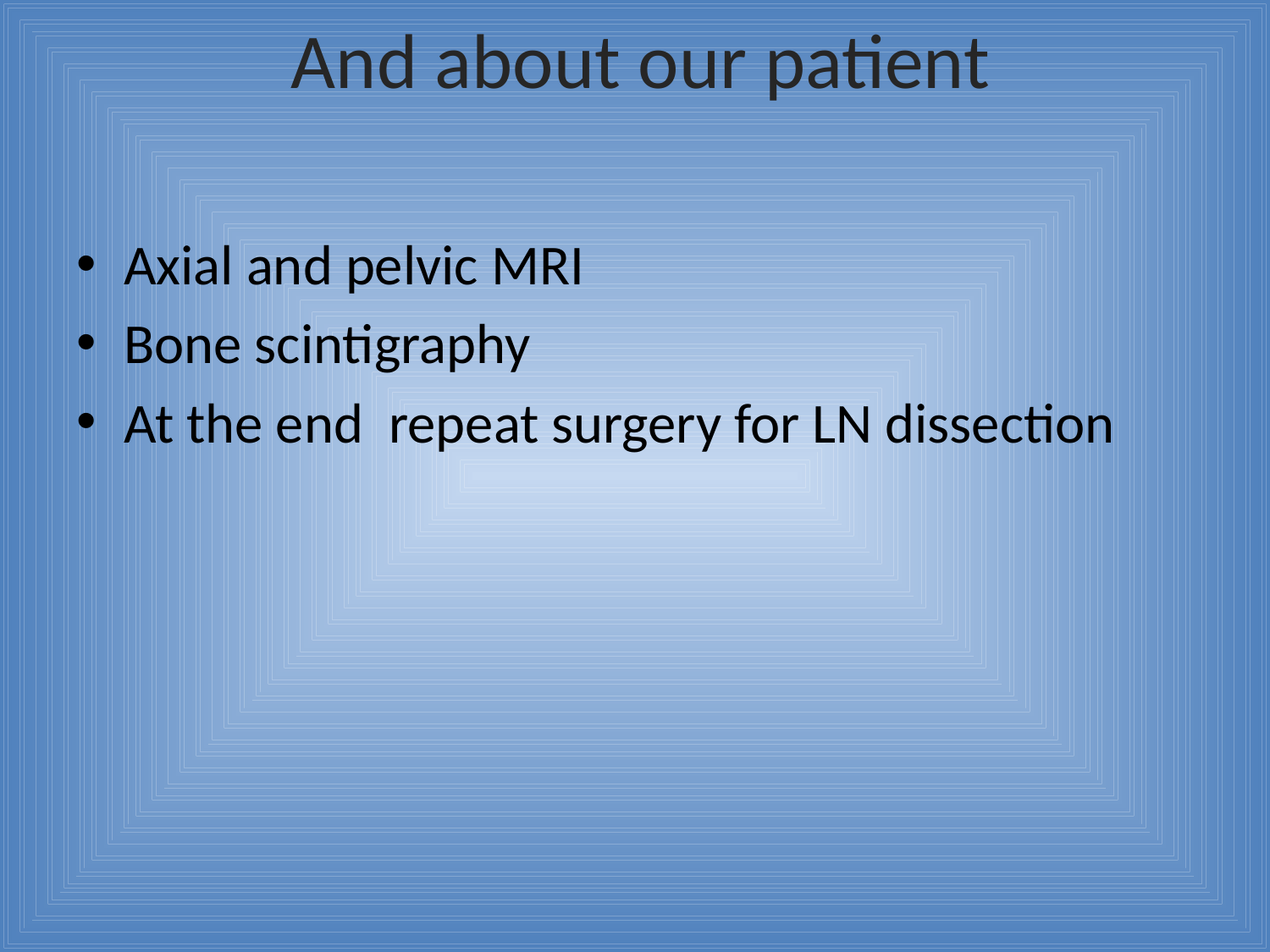

# And about our patient
Axial and pelvic MRI
Bone scintigraphy
At the end  repeat surgery for LN dissection